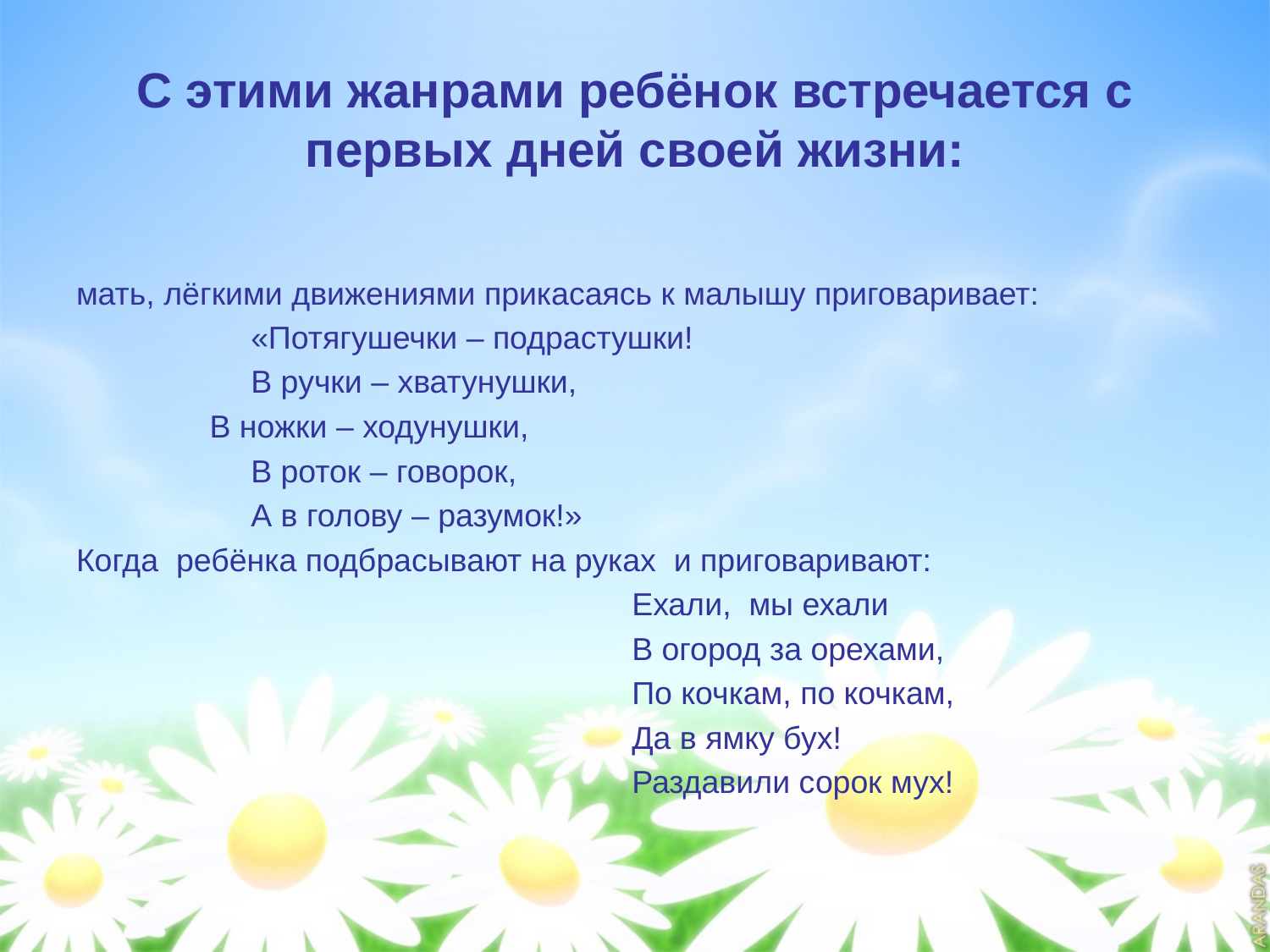

# С этими жанрами ребёнок встречается с первых дней своей жизни:

мать, лёгкими движениями прикасаясь к малышу приговаривает:
		«Потягушечки – подрастушки!
		В ручки – хватунушки,
               В ножки – ходунушки,
		В роток – говорок,
		А в голову – разумок!»
Когда  ребёнка подбрасывают на руках  и приговаривают:
					Ехали,  мы ехали
					В огород за орехами,
					По кочкам, по кочкам,
					Да в ямку бух!
					Раздавили сорок мух!